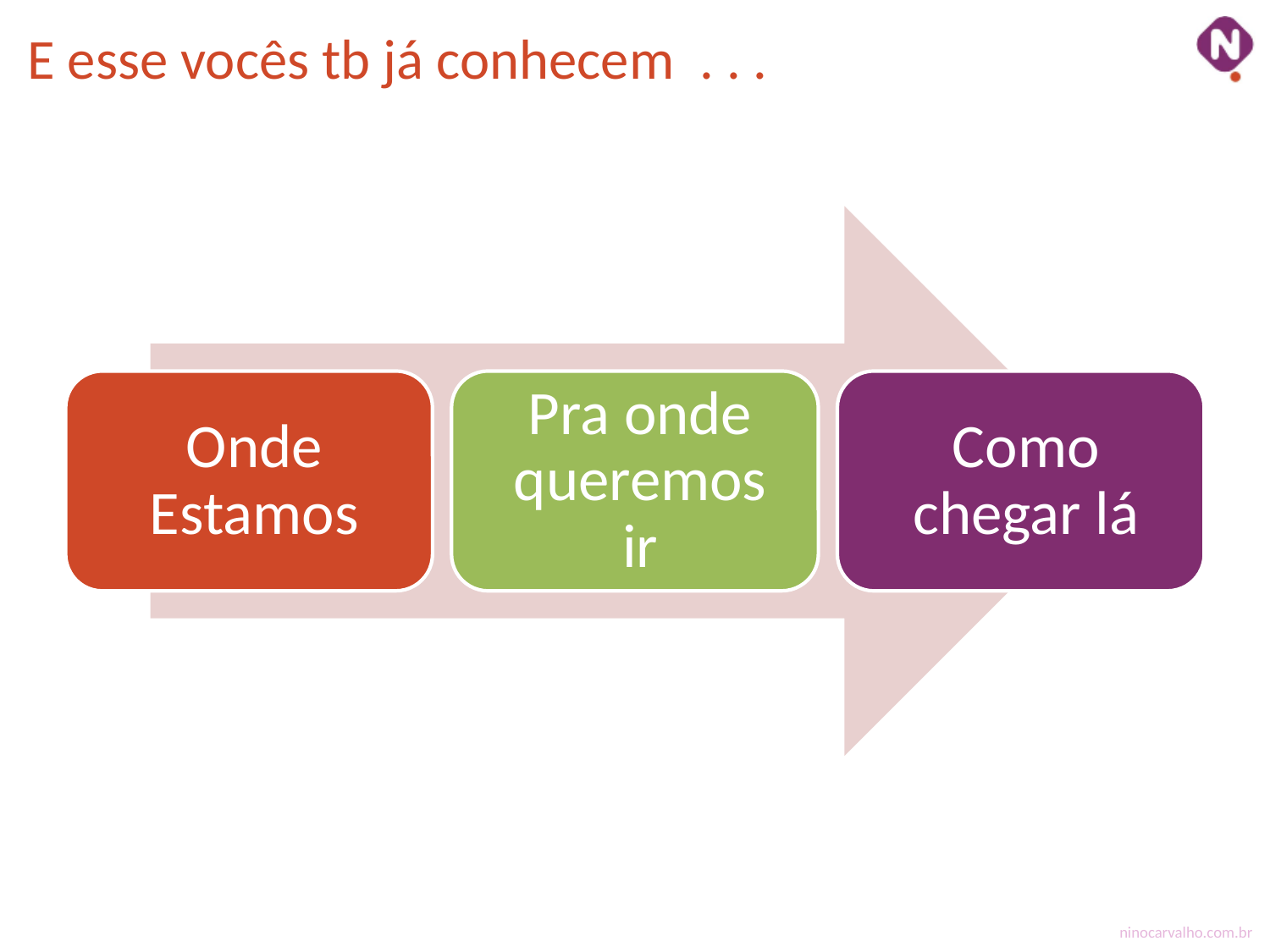

# E esse vocês tb já conhecem  . . .
Onde Estamos
Pra onde queremos ir
Como chegar lá